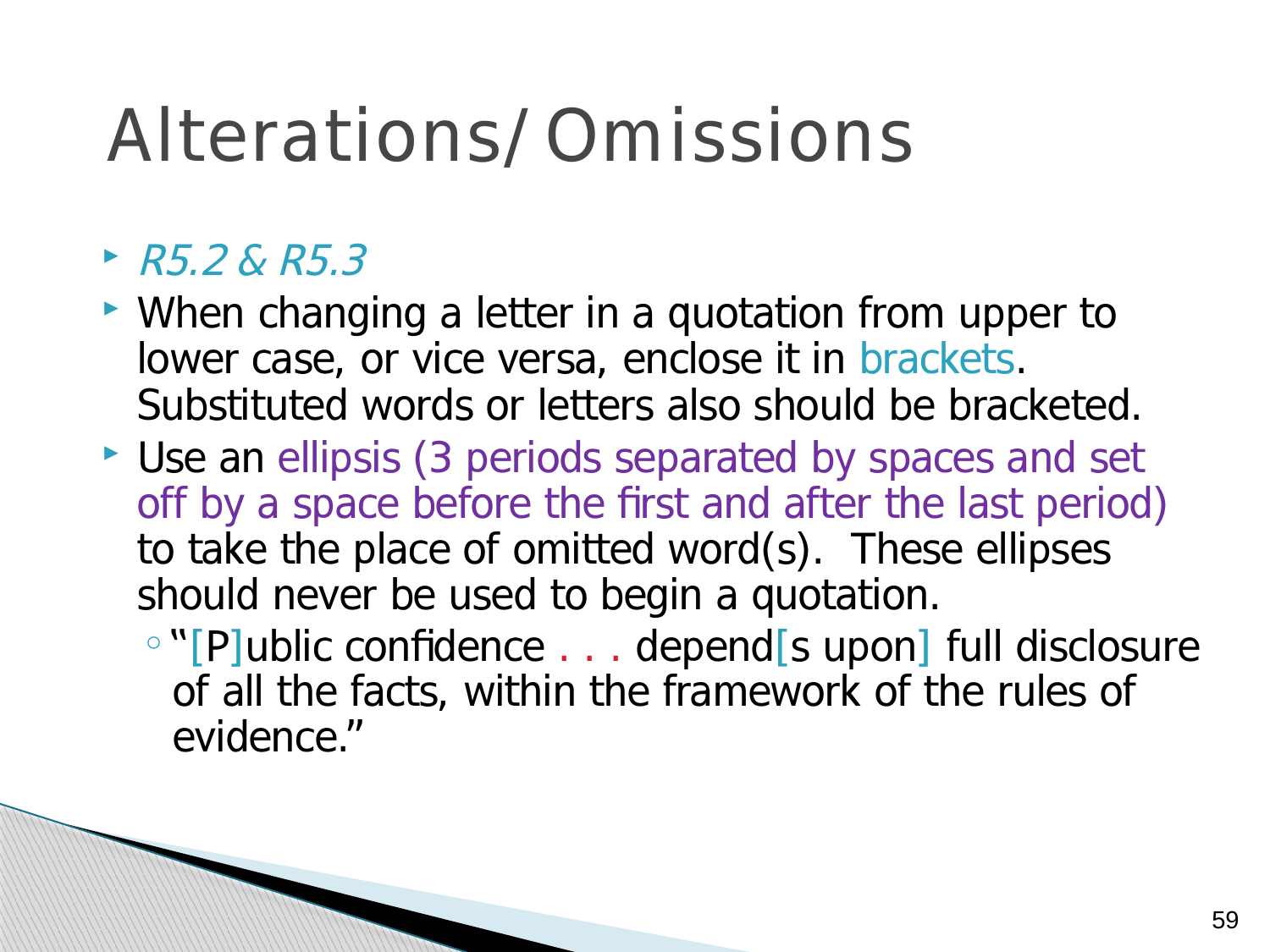

# Alterations/Omissions
R5.2 & R5.3
When changing a letter in a quotation from upper to lower case, or vice versa, enclose it in brackets.  Substituted words or letters also should be bracketed.
Use an ellipsis (3 periods separated by spaces and set off by a space before the first and after the last period) to take the place of omitted word(s).  These ellipses should never be used to begin a quotation.
“[P]ublic confidence . . . depend[s upon] full disclosure of all the facts, within the framework of the rules of evidence.”
59